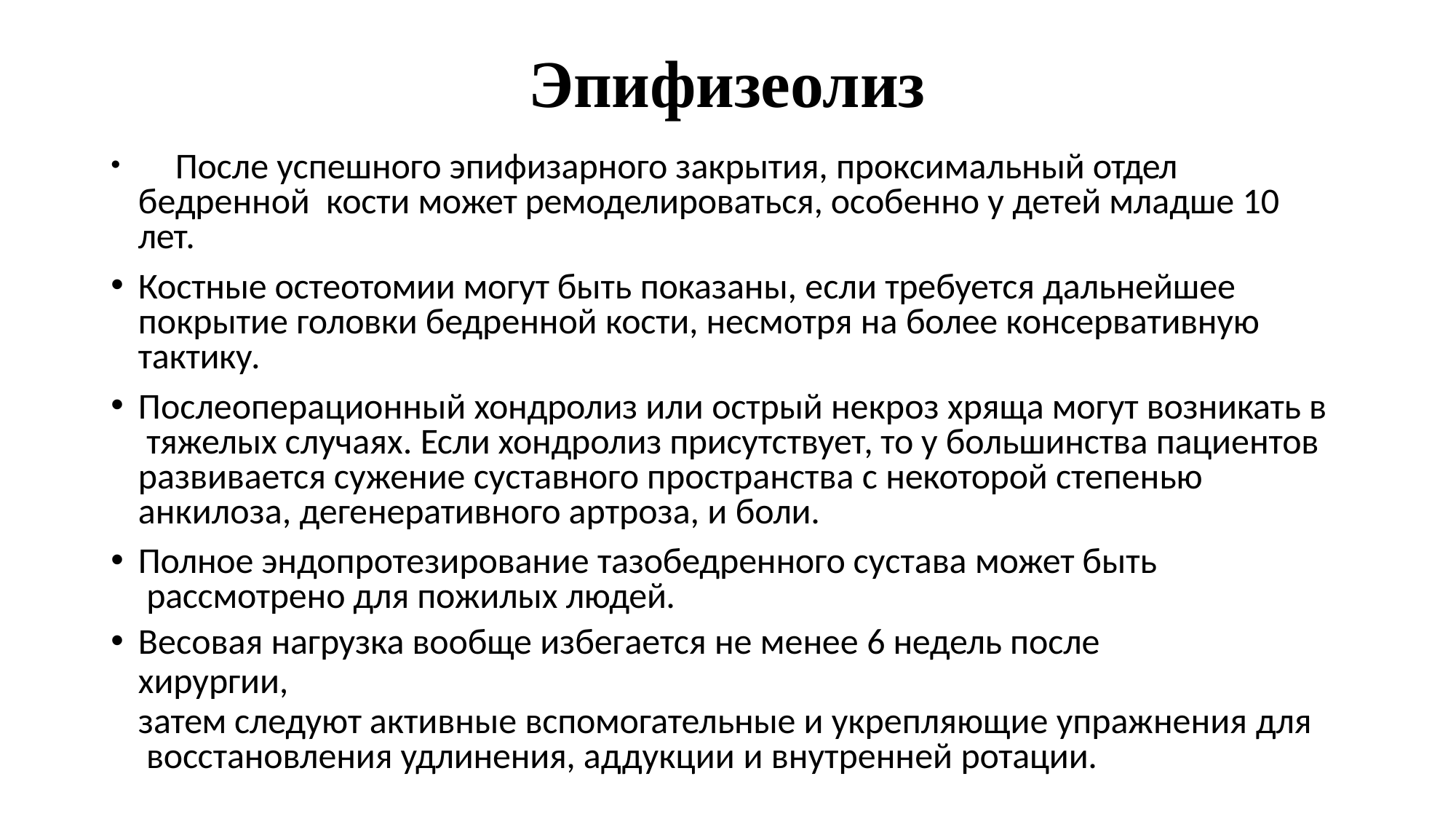

# Эпифизеолиз
	После успешного эпифизарного закрытия, проксимальный отдел бедренной  кости может ремоделироваться, особенно у детей младше 10 лет.
Костные остеотомии могут быть показаны, если требуется дальнейшее  покрытие головки бедренной кости, несмотря на более консервативную  тактику.
Послеоперационный хондролиз или острый некроз хряща могут возникать в  тяжелых случаях. Если хондролиз присутствует, то у большинства пациентов  развивается сужение суставного пространства с некоторой степенью
анкилоза, дегенеративного артроза, и боли.
Полное эндопротезирование тазобедренного сустава может быть  рассмотрено для пожилых людей.
Весовая нагрузка вообще избегается не менее 6 недель после хирургии,
затем следуют активные вспомогательные и укрепляющие упражнения для  восстановления удлинения, аддукции и внутренней ротации.